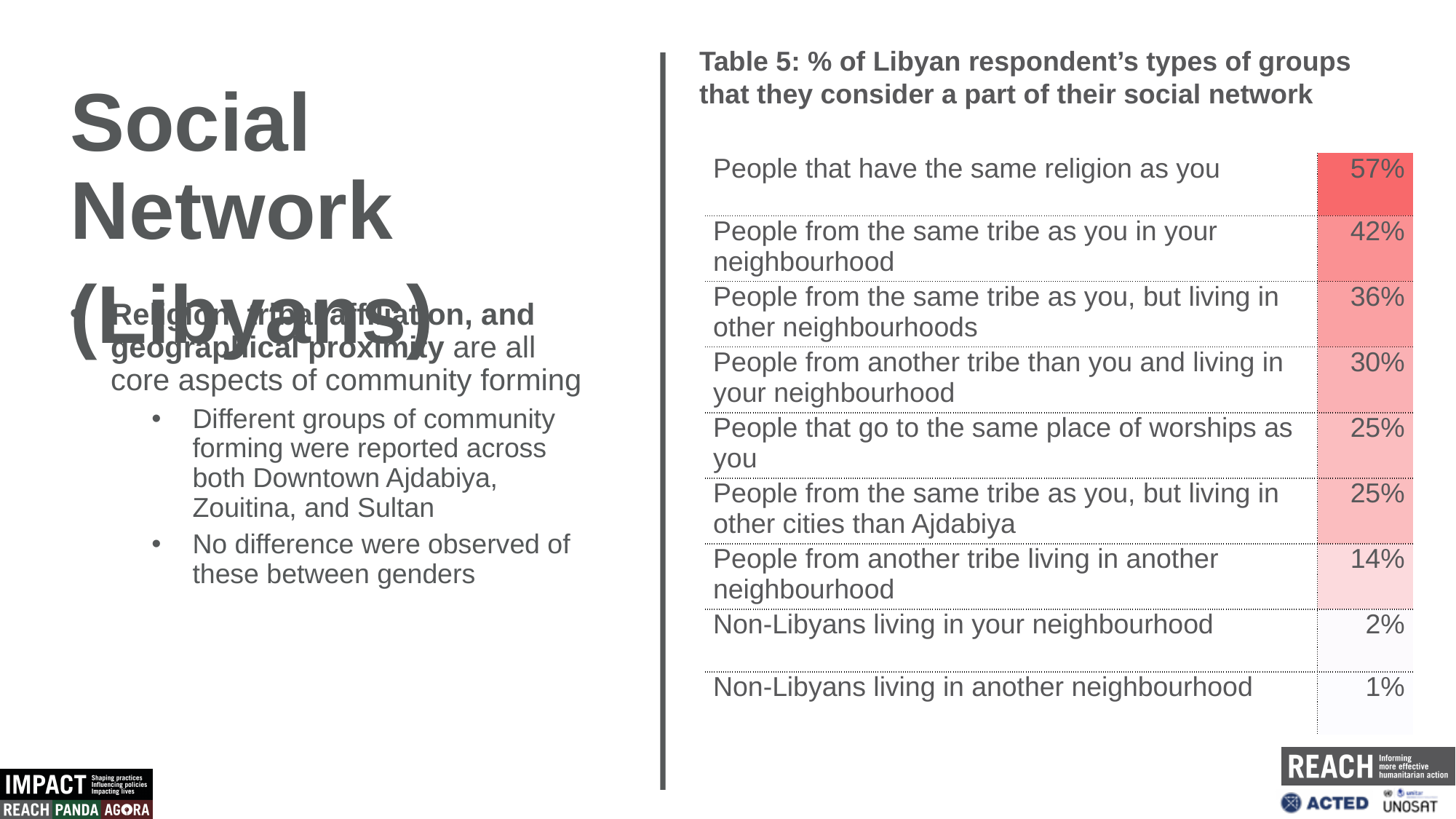

Table 5: % of Libyan respondent’s types of groups that they consider a part of their social network
Social Network
(Libyans)
| People that have the same religion as you | 57% |
| --- | --- |
| People from the same tribe as you in your neighbourhood | 42% |
| People from the same tribe as you, but living in other neighbourhoods | 36% |
| People from another tribe than you and living in your neighbourhood | 30% |
| People that go to the same place of worships as you | 25% |
| People from the same tribe as you, but living in other cities than Ajdabiya | 25% |
| People from another tribe living in another neighbourhood | 14% |
| Non-Libyans living in your neighbourhood | 2% |
| Non-Libyans living in another neighbourhood | 1% |
Religion, tribal affiliation, and geographical proximity are all core aspects of community forming
Different groups of community forming were reported across both Downtown Ajdabiya, Zouitina, and Sultan
No difference were observed of these between genders